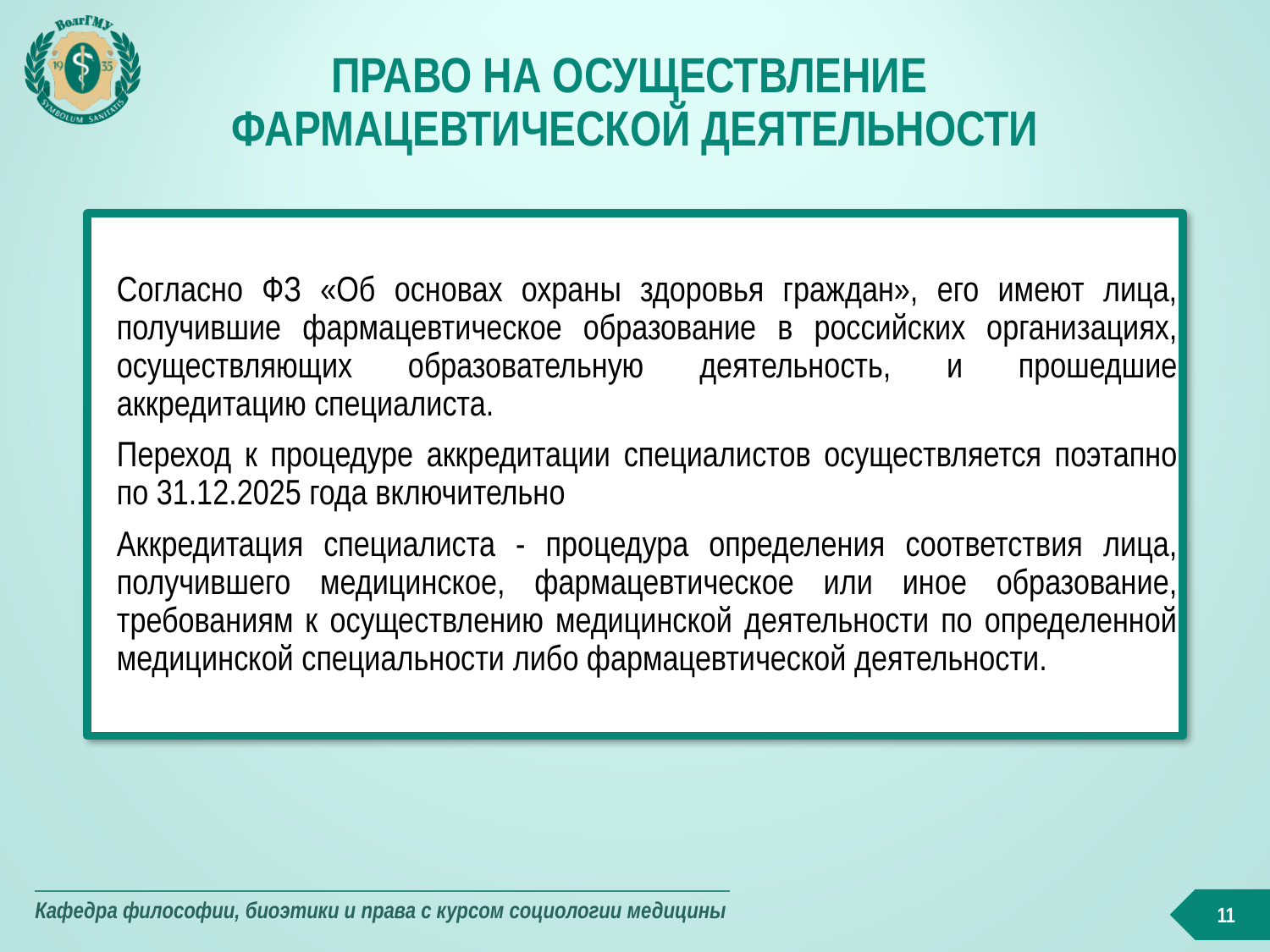

# Право на осуществление фармацевтической деятельности
Согласно ФЗ «Об основах охраны здоровья граждан», его имеют лица, получившие фармацевтическое образование в российских организациях, осуществляющих образовательную деятельность, и прошедшие аккредитацию специалиста.
Переход к процедуре аккредитации специалистов осуществляется поэтапно по 31.12.2025 года включительно
Аккредитация специалиста - процедура определения соответствия лица, получившего медицинское, фармацевтическое или иное образование, требованиям к осуществлению медицинской деятельности по определенной медицинской специальности либо фармацевтической деятельности.
11